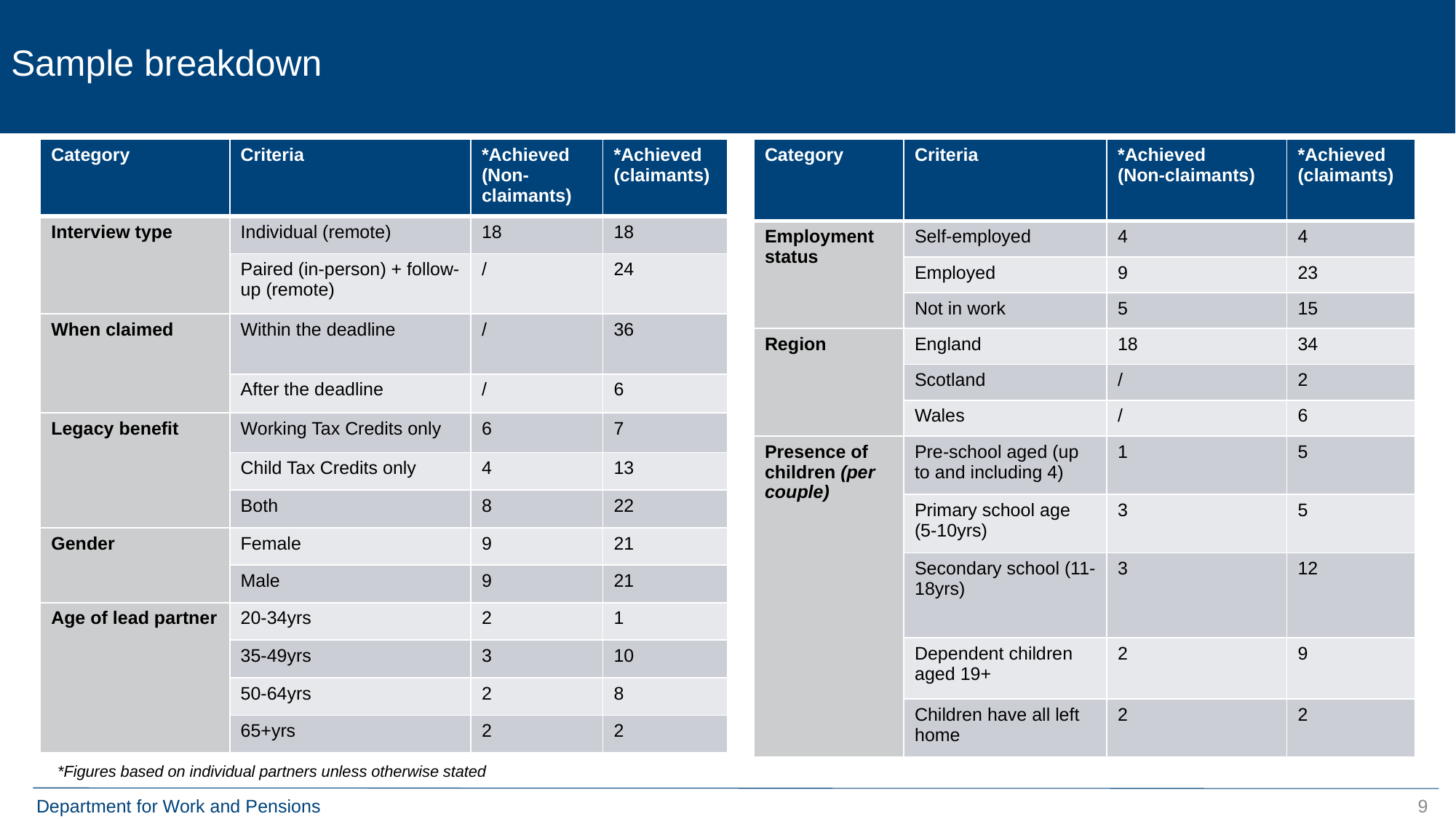

# Sample breakdown
| Category | Criteria | \*Achieved (Non-claimants) | \*Achieved (claimants) |
| --- | --- | --- | --- |
| Interview type | Individual (remote) | 18 | 18 |
|  | Paired (in-person) + follow-up (remote) | / | 24 |
| When claimed | Within the deadline | / | 36 |
|  | After the deadline | / | 6 |
| Legacy benefit | Working Tax Credits only | 6 | 7 |
|  | Child Tax Credits only | 4 | 13 |
|  | Both | 8 | 22 |
| Gender | Female | 9 | 21 |
|  | Male | 9 | 21 |
| Age of lead partner | 20-34yrs | 2 | 1 |
|  | 35-49yrs | 3 | 10 |
|  | 50-64yrs | 2 | 8 |
|  | 65+yrs | 2 | 2 |
| Category | Criteria | \*Achieved (Non-claimants) | \*Achieved (claimants) |
| --- | --- | --- | --- |
| Employment status | Self-employed | 4 | 4 |
|  | Employed | 9 | 23 |
|  | Not in work | 5 | 15 |
| Region | England | 18 | 34 |
|  | Scotland | / | 2 |
|  | Wales | / | 6 |
| Presence of children (per couple) | Pre-school aged (up to and including 4) | 1 | 5 |
|  | Primary school age (5-10yrs) | 3 | 5 |
|  | Secondary school (11-18yrs) | 3 | 12 |
|  | Dependent children aged 19+ | 2 | 9 |
|  | Children have all left home | 2 | 2 |
*Figures based on individual partners unless otherwise stated